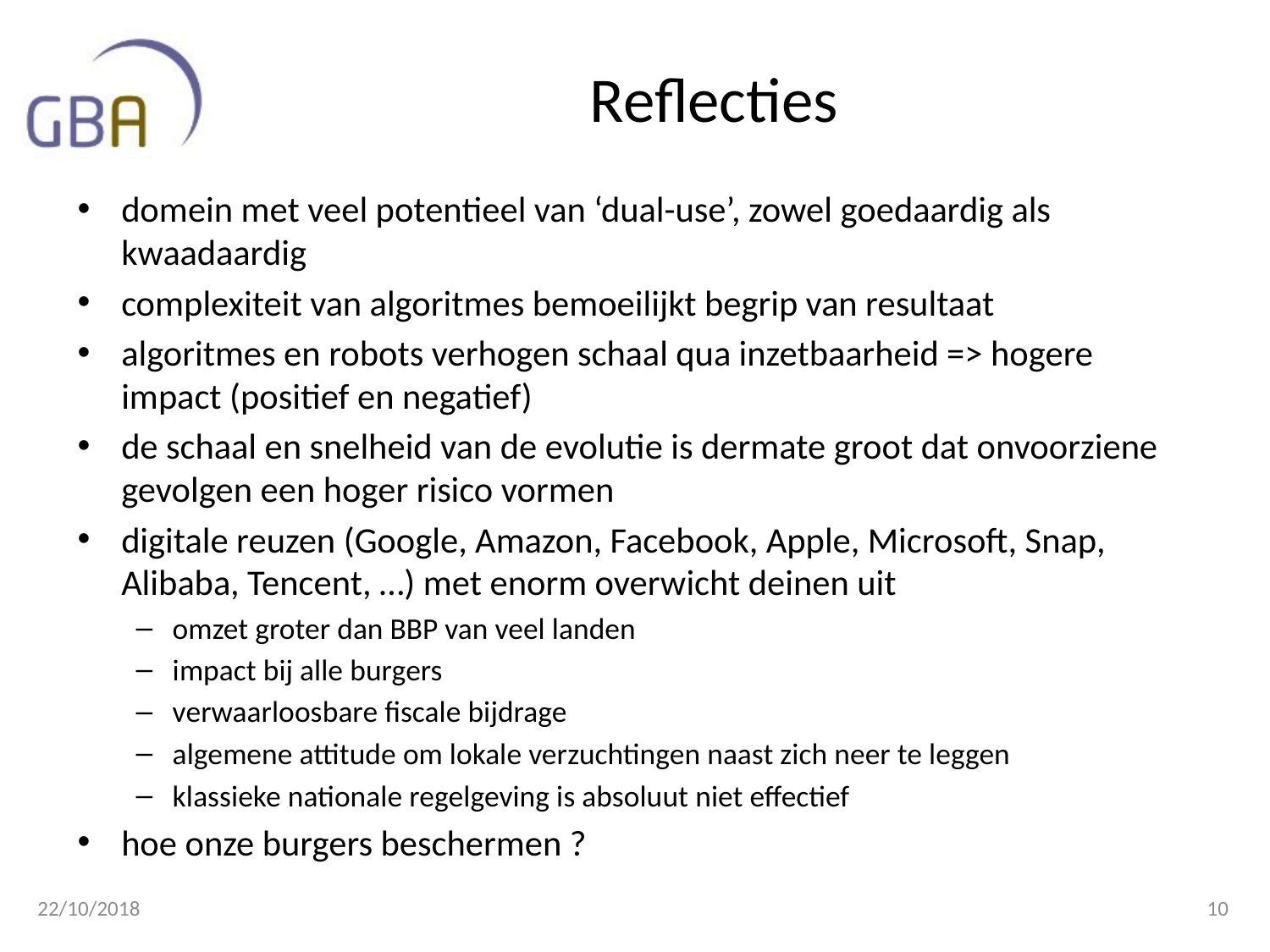

# Reflecties
domein met veel potentieel van ‘dual-use’, zowel goedaardig als kwaadaardig
complexiteit van algoritmes bemoeilijkt begrip van resultaat
algoritmes en robots verhogen schaal qua inzetbaarheid => hogere impact (positief en negatief)
de schaal en snelheid van de evolutie is dermate groot dat onvoorziene gevolgen een hoger risico vormen
digitale reuzen (Google, Amazon, Facebook, Apple, Microsoft, Snap, Alibaba, Tencent, …) met enorm overwicht deinen uit
omzet groter dan BBP van veel landen
impact bij alle burgers
verwaarloosbare fiscale bijdrage
algemene attitude om lokale verzuchtingen naast zich neer te leggen
klassieke nationale regelgeving is absoluut niet effectief
hoe onze burgers beschermen ?
22/10/2018
10